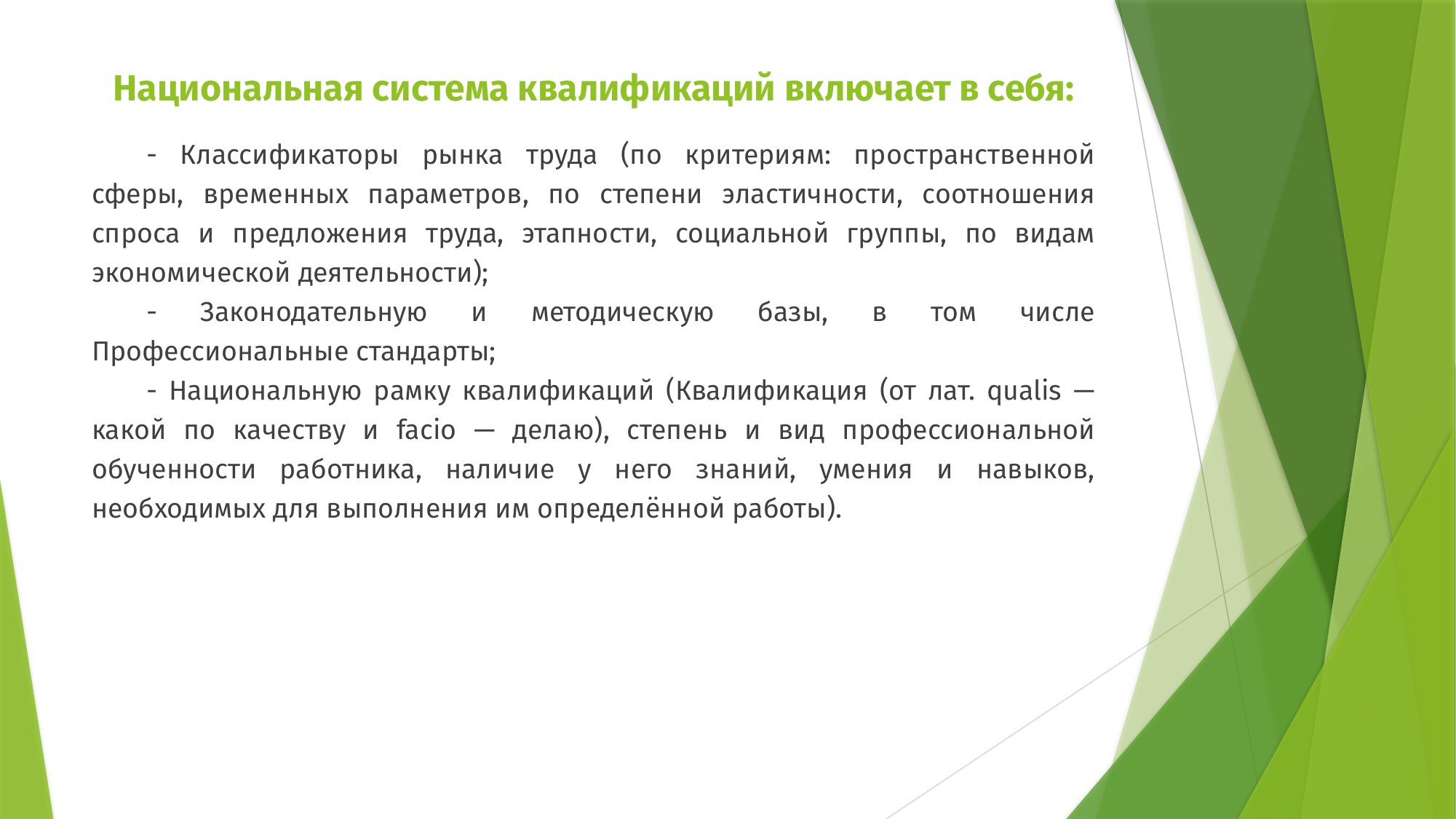

# Национальная система квалификаций включает в себя:
- Классификаторы рынка труда (по критериям: пространственной сферы, временных параметров, по степени эластичности, соотношения спроса и предложения труда, этапности, социальной группы, по видам экономической деятельности);
- Законодательную и методическую базы, в том числе Профессиональные стандарты;
- Национальную рамку квалификаций (Квалификация (от лат. qualis — какой по качеству и facio — делаю), степень и вид профессиональной обученности работника, наличие у него знаний, умения и навыков, необходимых для выполнения им определённой работы).